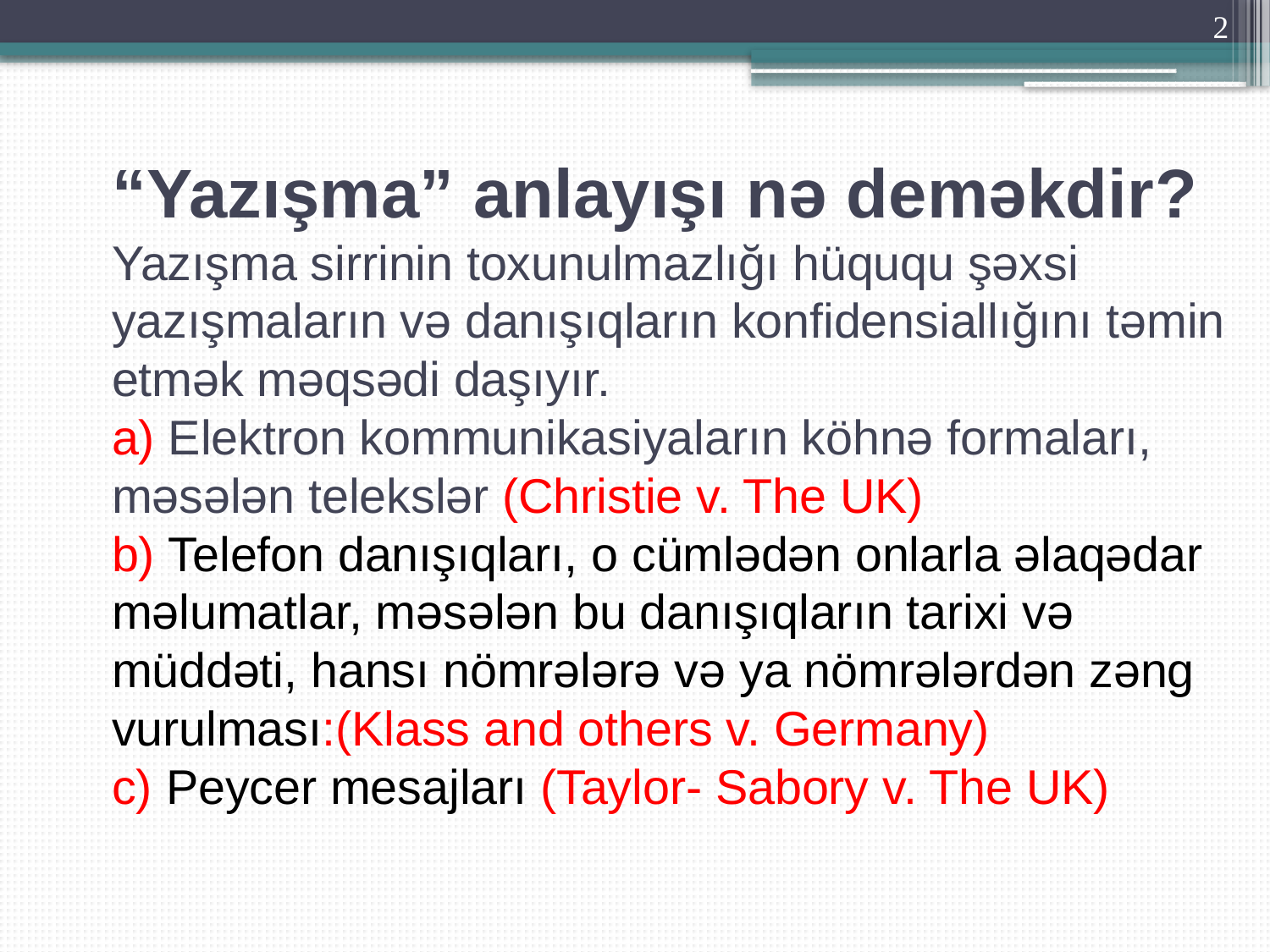

2
# “Yazışma” anlayışı nə deməkdir? Yazışma sirrinin toxunulmazlığı hüququ şəxsi yazışmaların və danışıqların konfidensiallığını təmin etmək məqsədi daşıyır. a) Elektron kommunikasiyaların köhnə formaları, məsələn telekslər (Christie v. The UK) b) Telefon danışıqları, o cümlədən onlarla əlaqədar məlumatlar, məsələn bu danışıqların tarixi və müddəti, hansı nömrələrə və ya nömrələrdən zəng vurulması:(Klass and others v. Germany) c) Peycer mesajları (Taylor- Sabory v. The UK)